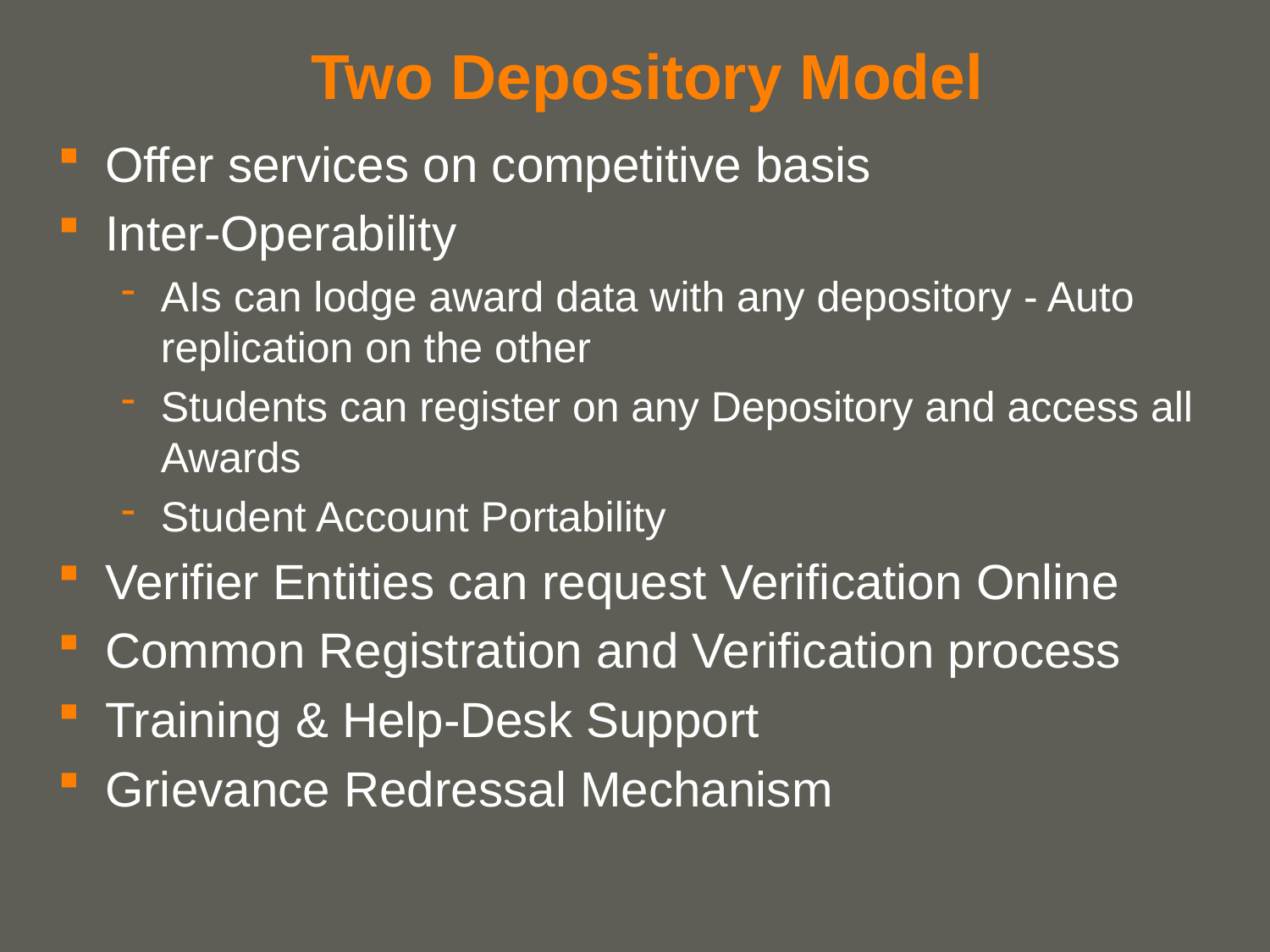

# Two Depository Model
Offer services on competitive basis
Inter-Operability
AIs can lodge award data with any depository - Auto replication on the other
Students can register on any Depository and access all Awards
Student Account Portability
Verifier Entities can request Verification Online
Common Registration and Verification process
Training & Help-Desk Support
Grievance Redressal Mechanism